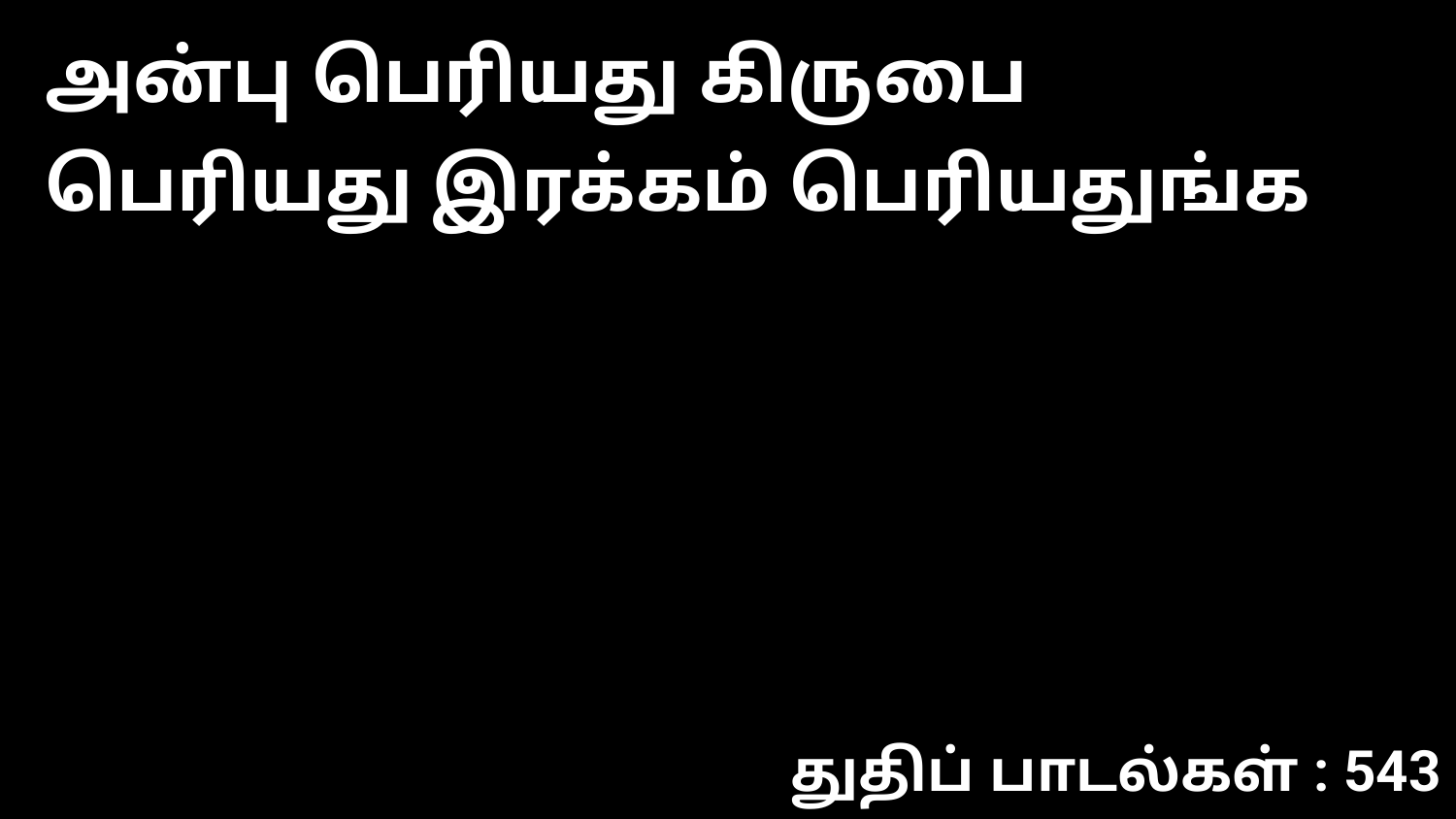

அன்பு பெரியது கிருபை பெரியது இரக்கம் பெரியதுங்க
துதிப் பாடல்கள் : 543